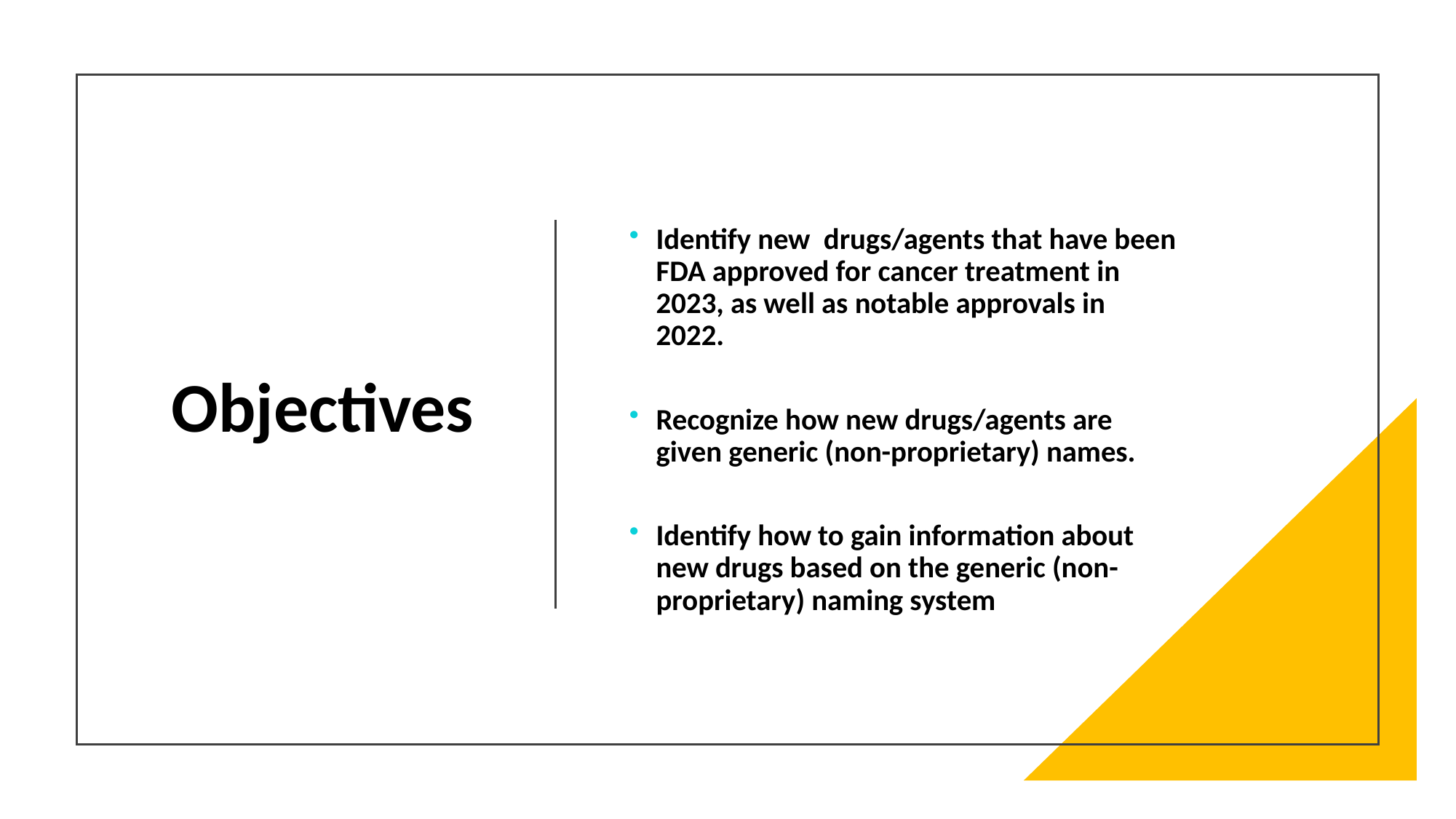

# Objectives

Identify new  drugs/agents that have been FDA approved for cancer treatment in 2023, as well as notable approvals in 2022.

Recognize how new drugs/agents are given generic (non-proprietary) names.

Identify how to gain information about new drugs based on the generic (non-proprietary) naming system